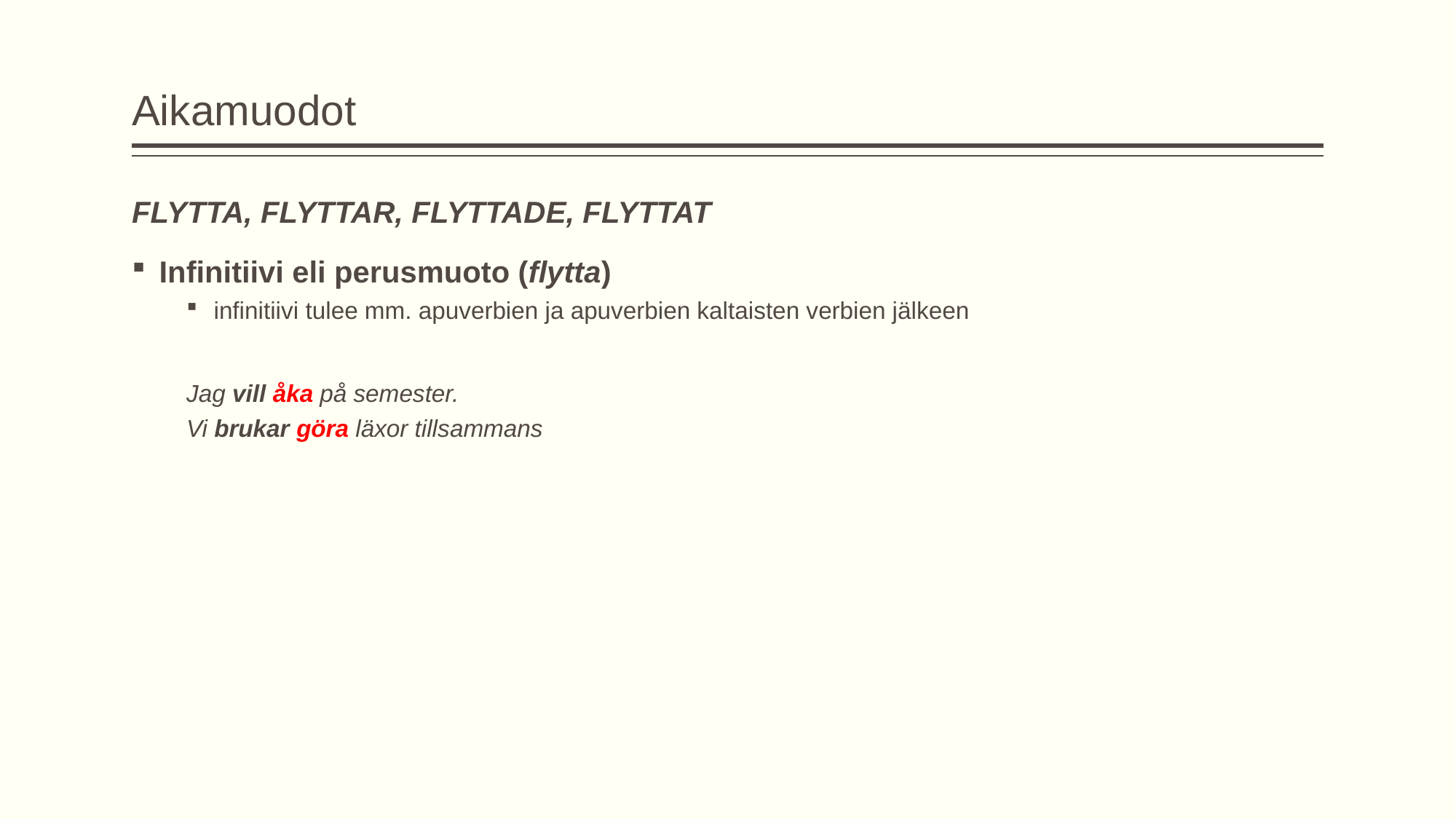

# Aikamuodot
FLYTTA, FLYTTAR, FLYTTADE, FLYTTAT
Infinitiivi eli perusmuoto (flytta)
infinitiivi tulee mm. apuverbien ja apuverbien kaltaisten verbien jälkeen

Jag vill åka på semester.
Vi brukar göra läxor tillsammans